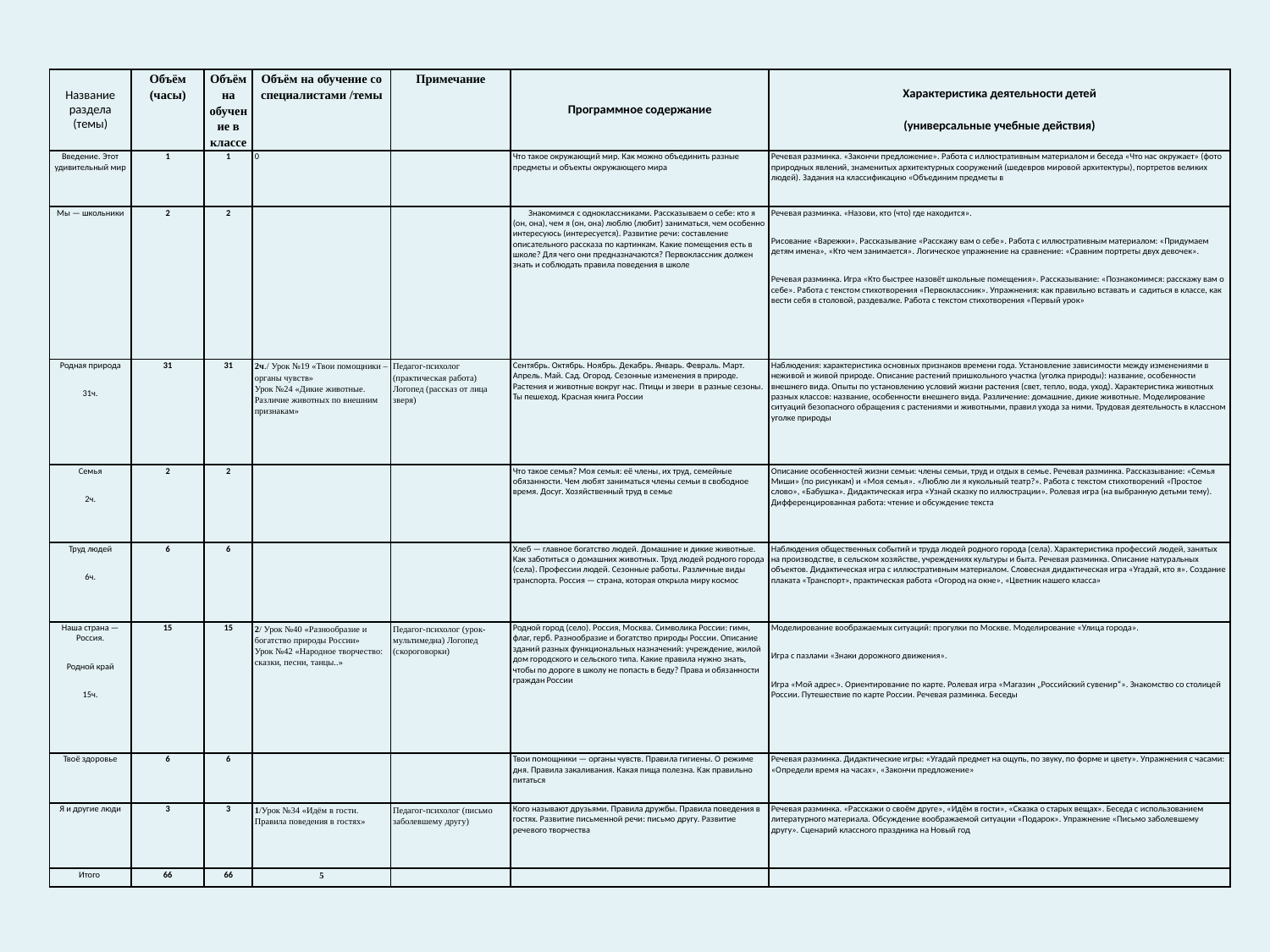

#
| Название раздела (темы) | Объём (часы) | Объём на обучение в классе | Объём на обучение со специалистами /темы | Примечание | Программное содержание | Характеристика деятельности детей (универсальные учебные действия) |
| --- | --- | --- | --- | --- | --- | --- |
| Введение. Этот удивительный мир | 1 | 1 | 0 |  | Что такое окружающий мир. Как можно объединить разные предметы и объекты окружающего мира | Речевая разминка. «Закончи предложение». Работа с иллюстративным материалом и беседа «Что нас окружает» (фото природных явлений, знаменитых архитектурных сооружений (шедевров мировой архитектуры), портретов великих людей). Задания на классификацию «Объединим предметы в |
| Мы — школьники | 2 | 2 |  |  | Знакомимся с одноклассниками. Рассказываем о себе: кто я (он, она), чем я (он, она) люблю (любит) заниматься, чем особенно интересуюсь (интересуется). Развитие речи: составление описательного рассказа по картинкам. Какие помещения есть в школе? Для чего они предназначаются? Первоклассник должен знать и соблюдать правила поведения в школе | Речевая разминка. «Назови, кто (что) где находится». Рисование «Варежки». Рассказывание «Расскажу вам о себе». Работа с иллюстративным материалом: «Придумаем детям имена», «Кто чем занимается». Логическое упражнение на сравнение: «Сравним портреты двух девочек». Речевая разминка. Игра «Кто быстрее назовёт школьные помещения». Рассказывание: «Познакомимся: расскажу вам о себе». Работа с текстом стихотворения «Первоклассник». Упражнения: как правильно вставать и садиться в классе, как вести себя в столовой, раздевалке. Работа с текстом стихотворения «Первый урок» |
| Родная природа 31ч. | 31 | 31 | 2ч./ Урок №19 «Твои помощники – органы чувств» Урок №24 «Дикие животные. Различие животных по внешним признакам» | Педагог-психолог (практическая работа) Логопед (рассказ от лица зверя) | Сентябрь. Октябрь. Ноябрь. Декабрь. Январь. Февраль. Март. Апрель. Май. Сад. Огород. Сезонные изменения в природе. Растения и животные вокруг нас. Птицы и звери в разные сезоны. Ты пешеход. Красная книга России | Наблюдения: характеристика основных признаков времени года. Установление зависимости между изменениями в неживой и живой природе. Описание растений пришкольного участка (уголка природы): название, особенности внешнего вида. Опыты по установлению условий жизни растения (свет, тепло, вода, уход). Характеристика животных разных классов: название, особенности внешнего вида. Различение: домашние, дикие животные. Моделирование ситуаций безопасного обращения с растениями и животными, правил ухода за ними. Трудовая деятельность в классном уголке природы |
| Семья 2ч. | 2 | 2 |  |  | Что такое семья? Моя семья: её члены, их труд, семейные обязанности. Чем любят заниматься члены семьи в свободное время. Досуг. Хозяйственный труд в семье | Описание особенностей жизни семьи: члены семьи, труд и отдых в семье. Речевая разминка. Рассказывание: «Семья Миши» (по рисункам) и «Моя семья». «Люблю ли я кукольный театр?». Работа с текстом стихотворений «Простое слово», «Бабушка». Дидактическая игра «Узнай сказку по иллюстрации». Ролевая игра (на выбранную детьми тему). Дифференцированная работа: чтение и обсуждение текста |
| Труд людей 6ч. | 6 | 6 |  |  | Хлеб — главное богатство людей. Домашние и дикие животные. Как заботиться о домашних животных. Труд людей родного города (села). Профессии людей. Сезонные работы. Различные виды транспорта. Россия — страна, которая открыла миру космос | Наблюдения общественных событий и труда людей родного города (села). Характеристика профессий людей, занятых на производстве, в сельском хозяйстве, учреждениях культуры и быта. Речевая разминка. Описание натуральных объектов. Дидактическая игра с иллюстративным материалом. Словесная дидактическая игра «Угадай, кто я». Создание плаката «Транспорт», практическая работа «Огород на окне», «Цветник нашего класса» |
| Наша страна — Россия. Родной край 15ч. | 15 | 15 | 2/ Урок №40 «Разнообразие и богатство природы России» Урок №42 «Народное творчество: сказки, песни, танцы..» | Педагог-психолог (урок-мультимедиа) Логопед (скороговорки) | Родной город (село). Россия, Москва. Символика России: гимн, флаг, герб. Разнообразие и богатство природы России. Описание зданий разных функциональных назначений: учреждение, жилой дом городского и сельского типа. Какие правила нужно знать, чтобы по дороге в школу не попасть в беду? Права и обязанности граждан России | Моделирование воображаемых ситуаций: прогулки по Москве. Моделирование «Улица города». Игра с пазлами «Знаки дорожного движения». Игра «Мой адрес». Ориентирование по карте. Ролевая игра «Магазин „Российский сувенир“». Знакомство со столицей России. Путешествие по карте России. Речевая разминка. Беседы |
| Твоё здоровье | 6 | 6 |  |  | Твои помощники — органы чувств. Правила гигиены. О режиме дня. Правила закаливания. Какая пища полезна. Как правильно питаться | Речевая разминка. Дидактические игры: «Угадай предмет на ощупь, по звуку, по форме и цвету». Упражнения с часами: «Определи время на часах», «Закончи предложение» |
| Я и другие люди | 3 | 3 | 1/Урок №34 «Идём в гости. Правила поведения в гостях» | Педагог-психолог (письмо заболевшему другу) | Кого называют друзьями. Правила дружбы. Правила поведения в гостях. Развитие письменной речи: письмо другу. Развитие речевого творчества | Речевая разминка. «Расскажи о своём друге», «Идём в гости», «Сказка о старых вещах». Беседа с использованием литературного материала. Обсуждение воображаемой ситуации «Подарок». Упражнение «Письмо заболевшему другу». Сценарий классного праздника на Новый год |
| Итого | 66 | 66 | 5 |  |  |  |